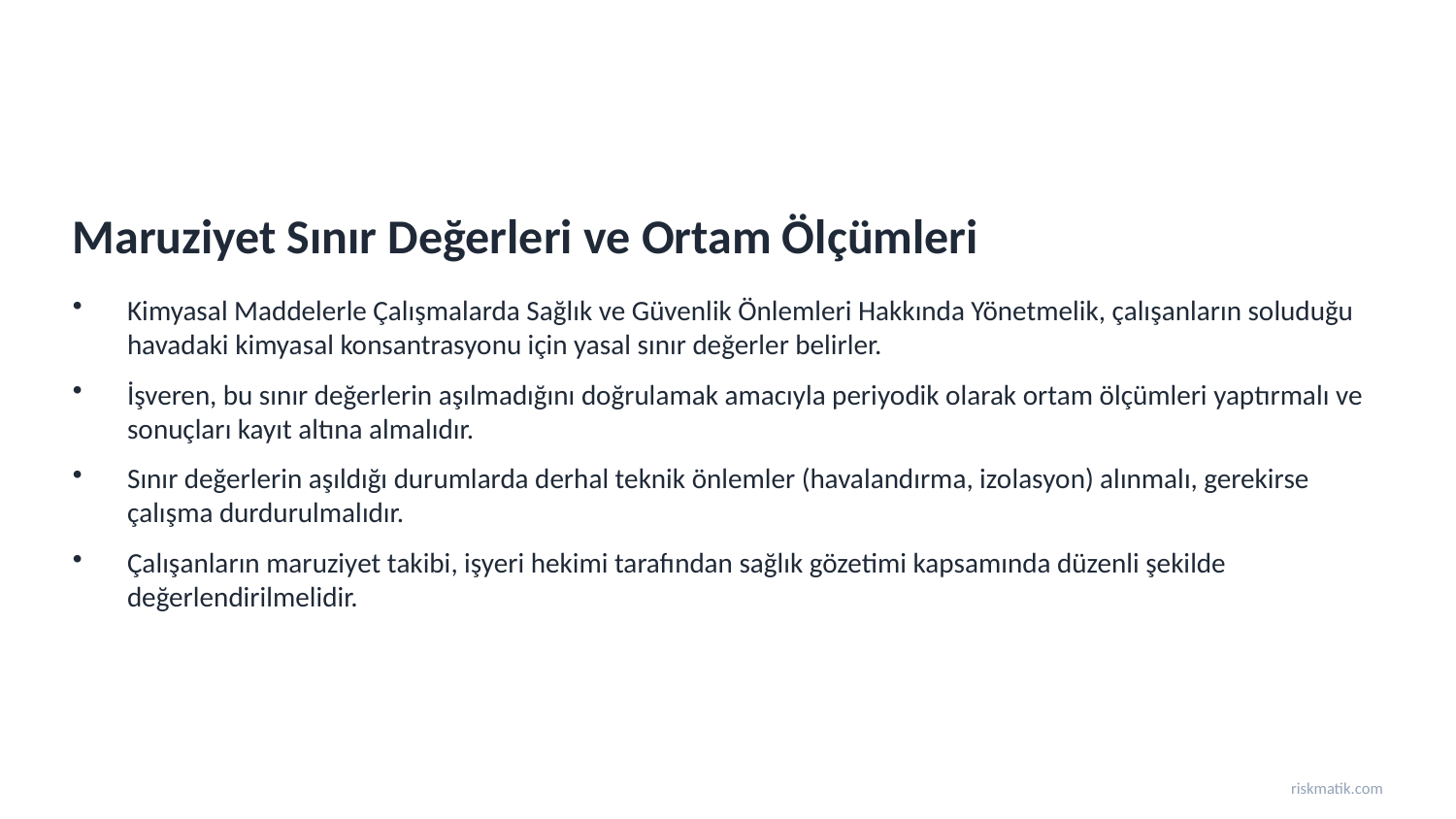

Maruziyet Sınır Değerleri ve Ortam Ölçümleri
Kimyasal Maddelerle Çalışmalarda Sağlık ve Güvenlik Önlemleri Hakkında Yönetmelik, çalışanların soluduğu havadaki kimyasal konsantrasyonu için yasal sınır değerler belirler.
İşveren, bu sınır değerlerin aşılmadığını doğrulamak amacıyla periyodik olarak ortam ölçümleri yaptırmalı ve sonuçları kayıt altına almalıdır.
Sınır değerlerin aşıldığı durumlarda derhal teknik önlemler (havalandırma, izolasyon) alınmalı, gerekirse çalışma durdurulmalıdır.
Çalışanların maruziyet takibi, işyeri hekimi tarafından sağlık gözetimi kapsamında düzenli şekilde değerlendirilmelidir.
riskmatik.com